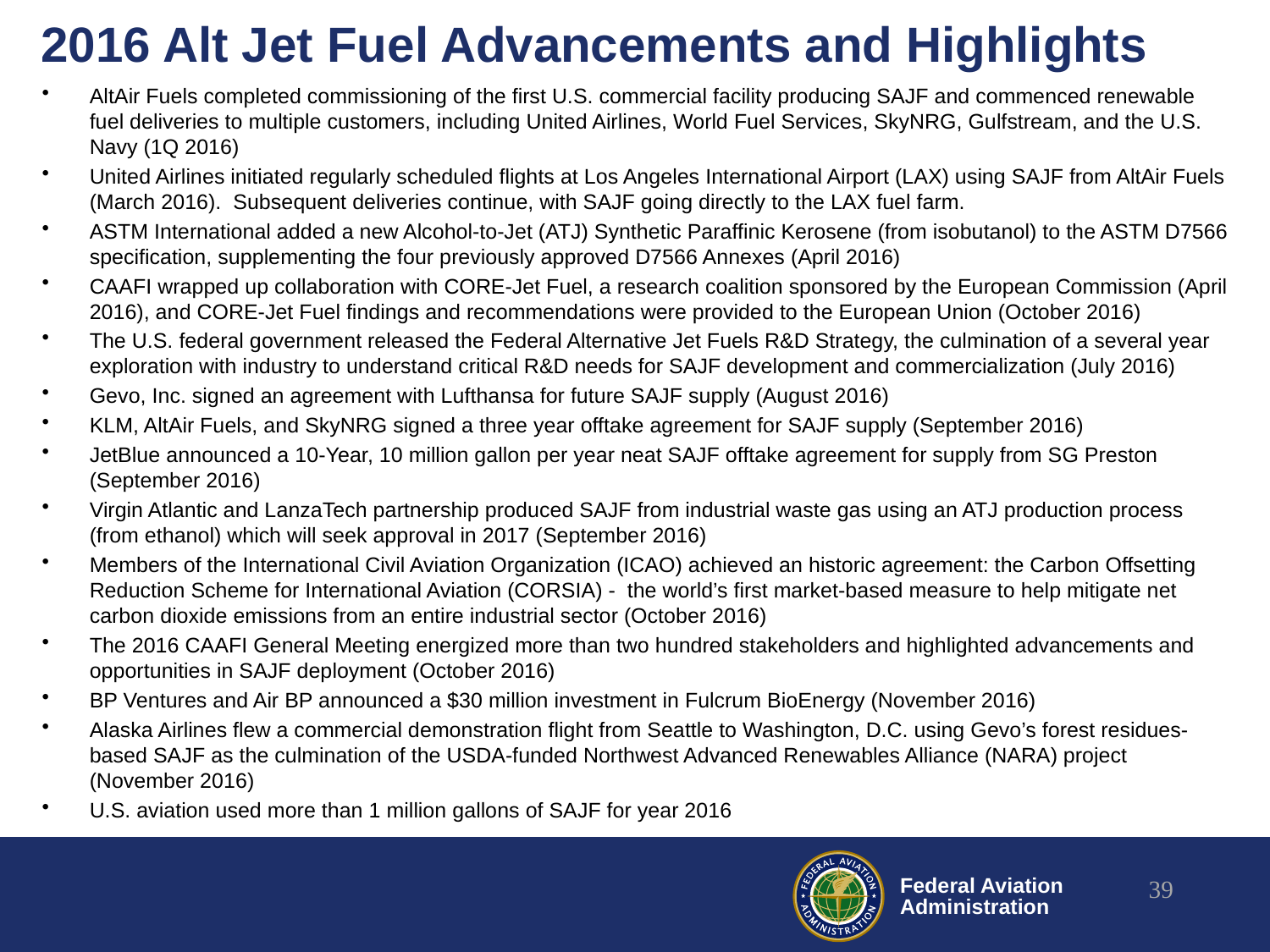

# 2016 Alt Jet Fuel Advancements and Highlights
AltAir Fuels completed commissioning of the first U.S. commercial facility producing SAJF and commenced renewable fuel deliveries to multiple customers, including United Airlines, World Fuel Services, SkyNRG, Gulfstream, and the U.S. Navy (1Q 2016)
United Airlines initiated regularly scheduled flights at Los Angeles International Airport (LAX) using SAJF from AltAir Fuels (March 2016).  Subsequent deliveries continue, with SAJF going directly to the LAX fuel farm.
ASTM International added a new Alcohol-to-Jet (ATJ) Synthetic Paraffinic Kerosene (from isobutanol) to the ASTM D7566 specification, supplementing the four previously approved D7566 Annexes (April 2016)
CAAFI wrapped up collaboration with CORE-Jet Fuel, a research coalition sponsored by the European Commission (April 2016), and CORE-Jet Fuel findings and recommendations were provided to the European Union (October 2016)
The U.S. federal government released the Federal Alternative Jet Fuels R&D Strategy, the culmination of a several year exploration with industry to understand critical R&D needs for SAJF development and commercialization (July 2016)
Gevo, Inc. signed an agreement with Lufthansa for future SAJF supply (August 2016)
KLM, AltAir Fuels, and SkyNRG signed a three year offtake agreement for SAJF supply (September 2016)
JetBlue announced a 10-Year, 10 million gallon per year neat SAJF offtake agreement for supply from SG Preston (September 2016)
Virgin Atlantic and LanzaTech partnership produced SAJF from industrial waste gas using an ATJ production process (from ethanol) which will seek approval in 2017 (September 2016)
Members of the International Civil Aviation Organization (ICAO) achieved an historic agreement: the Carbon Offsetting Reduction Scheme for International Aviation (CORSIA) -  the world’s first market-based measure to help mitigate net carbon dioxide emissions from an entire industrial sector (October 2016)
The 2016 CAAFI General Meeting energized more than two hundred stakeholders and highlighted advancements and opportunities in SAJF deployment (October 2016)
BP Ventures and Air BP announced a $30 million investment in Fulcrum BioEnergy (November 2016)
Alaska Airlines flew a commercial demonstration flight from Seattle to Washington, D.C. using Gevo’s forest residues-based SAJF as the culmination of the USDA-funded Northwest Advanced Renewables Alliance (NARA) project (November 2016)
U.S. aviation used more than 1 million gallons of SAJF for year 2016

39